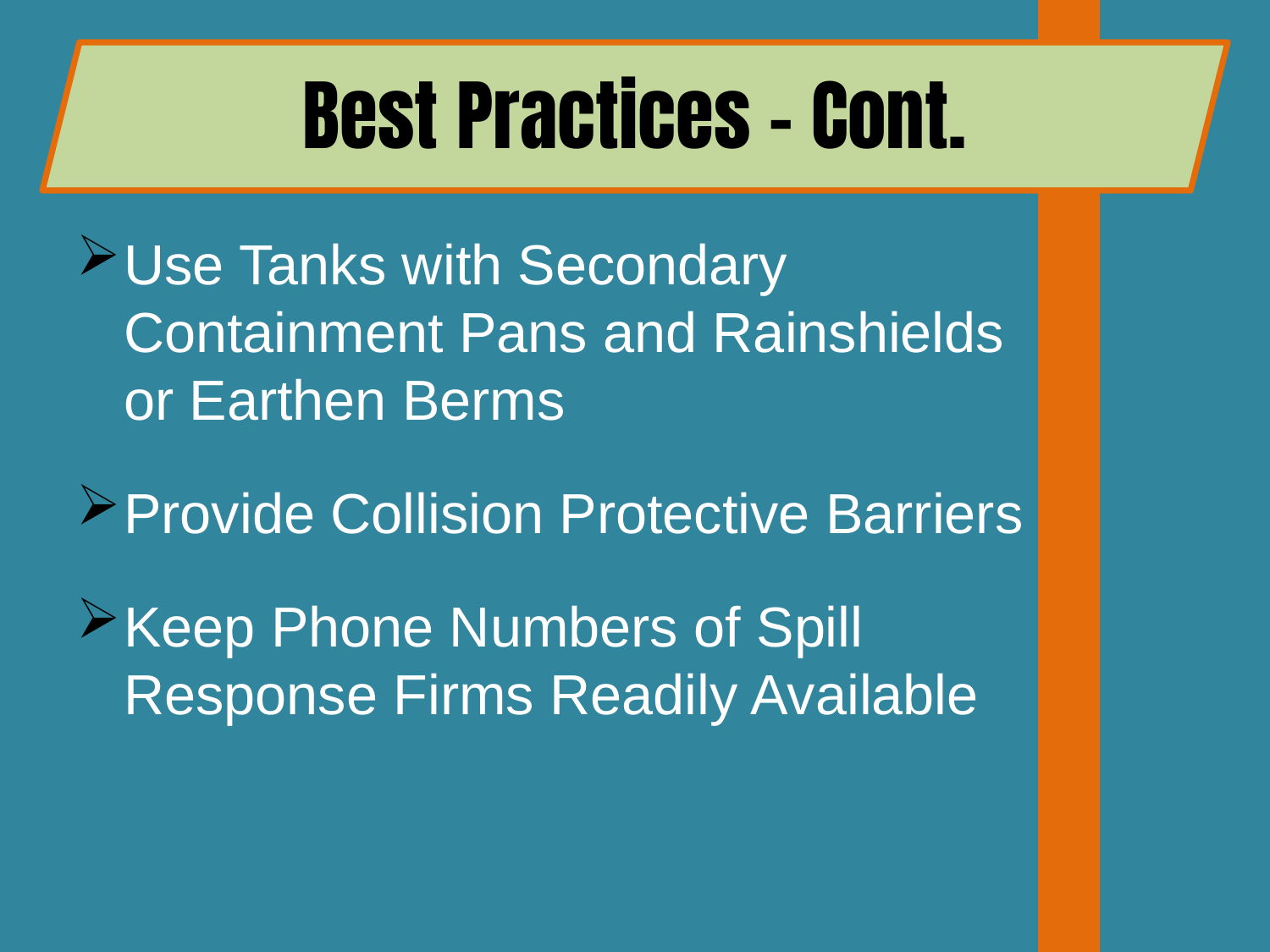

# Best Practices - Cont.

Use Tanks with Secondary Containment Pans and Rainshields or Earthen Berms

Provide Collision Protective Barriers

Keep Phone Numbers of Spill Response Firms Readily Available